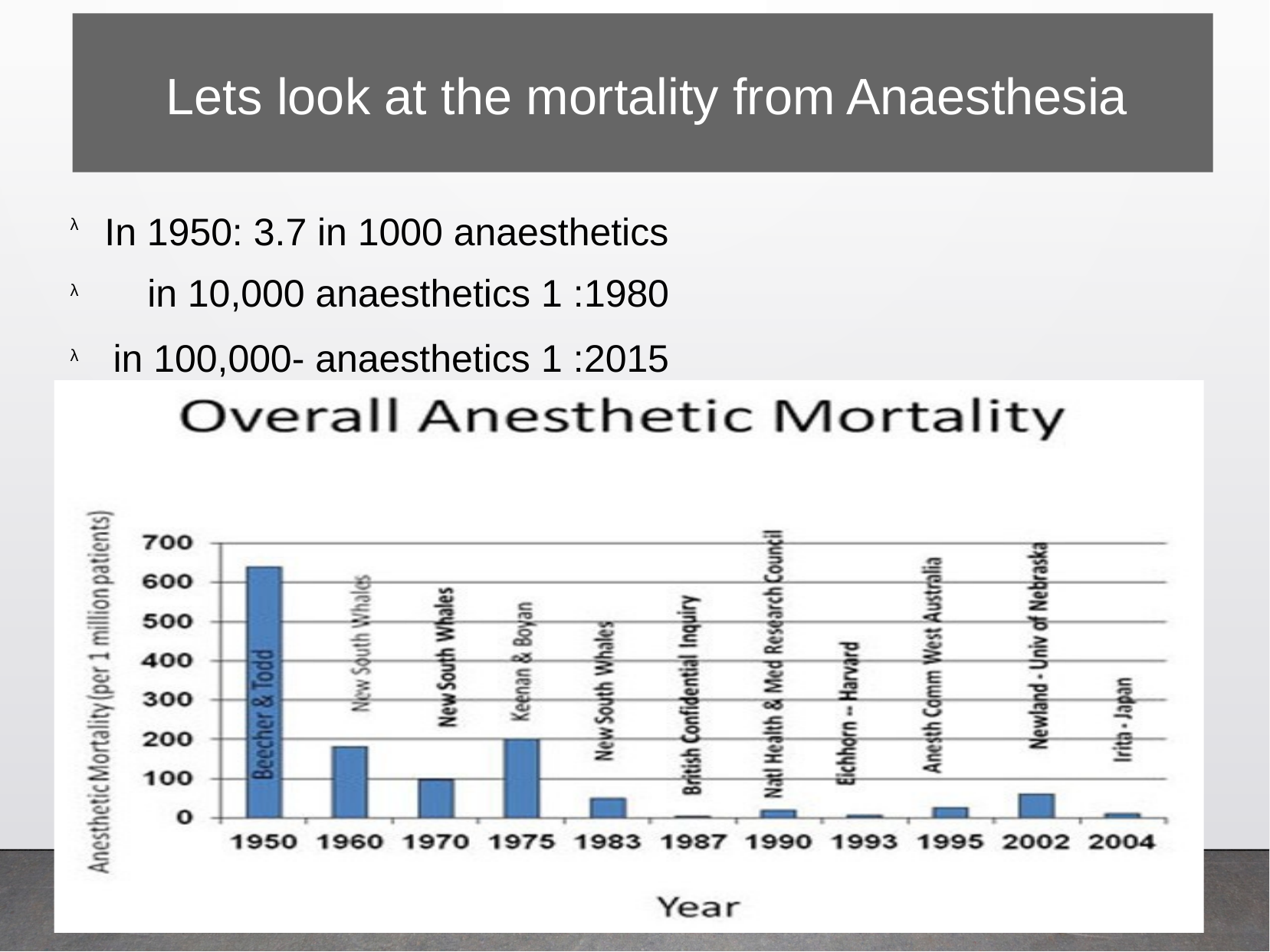

Lets look at the mortality from Anaesthesia
In 1950: 3.7 in 1000 anaesthetics
1980: 1 in 10,000 anaesthetics
2015: 1 in 100,000- anaesthetics
λ
λ
λ